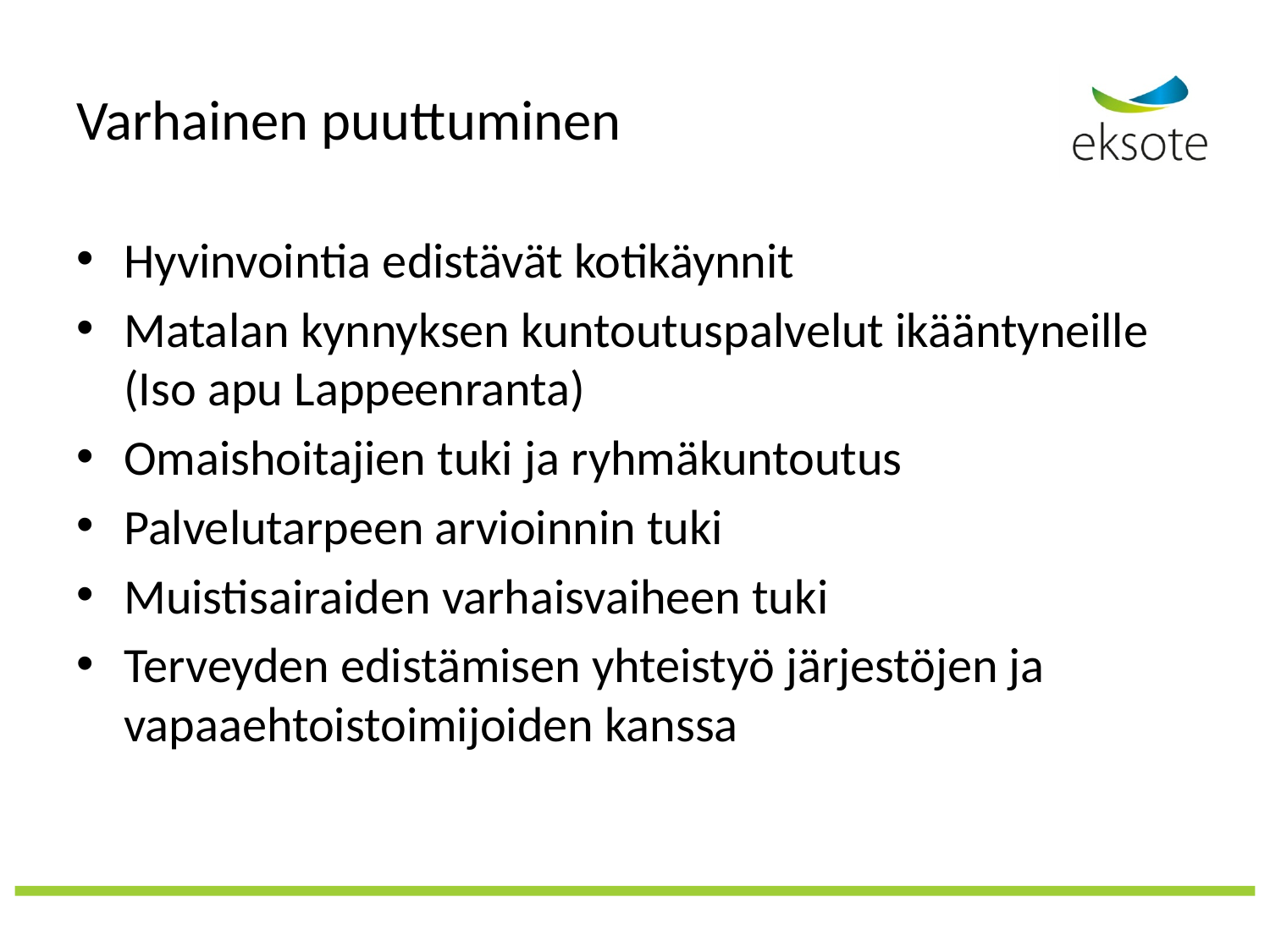

# Varhainen puuttuminen
Hyvinvointia edistävät kotikäynnit
Matalan kynnyksen kuntoutuspalvelut ikääntyneille (Iso apu Lappeenranta)
Omaishoitajien tuki ja ryhmäkuntoutus
Palvelutarpeen arvioinnin tuki
Muistisairaiden varhaisvaiheen tuki
Terveyden edistämisen yhteistyö järjestöjen ja vapaaehtoistoimijoiden kanssa